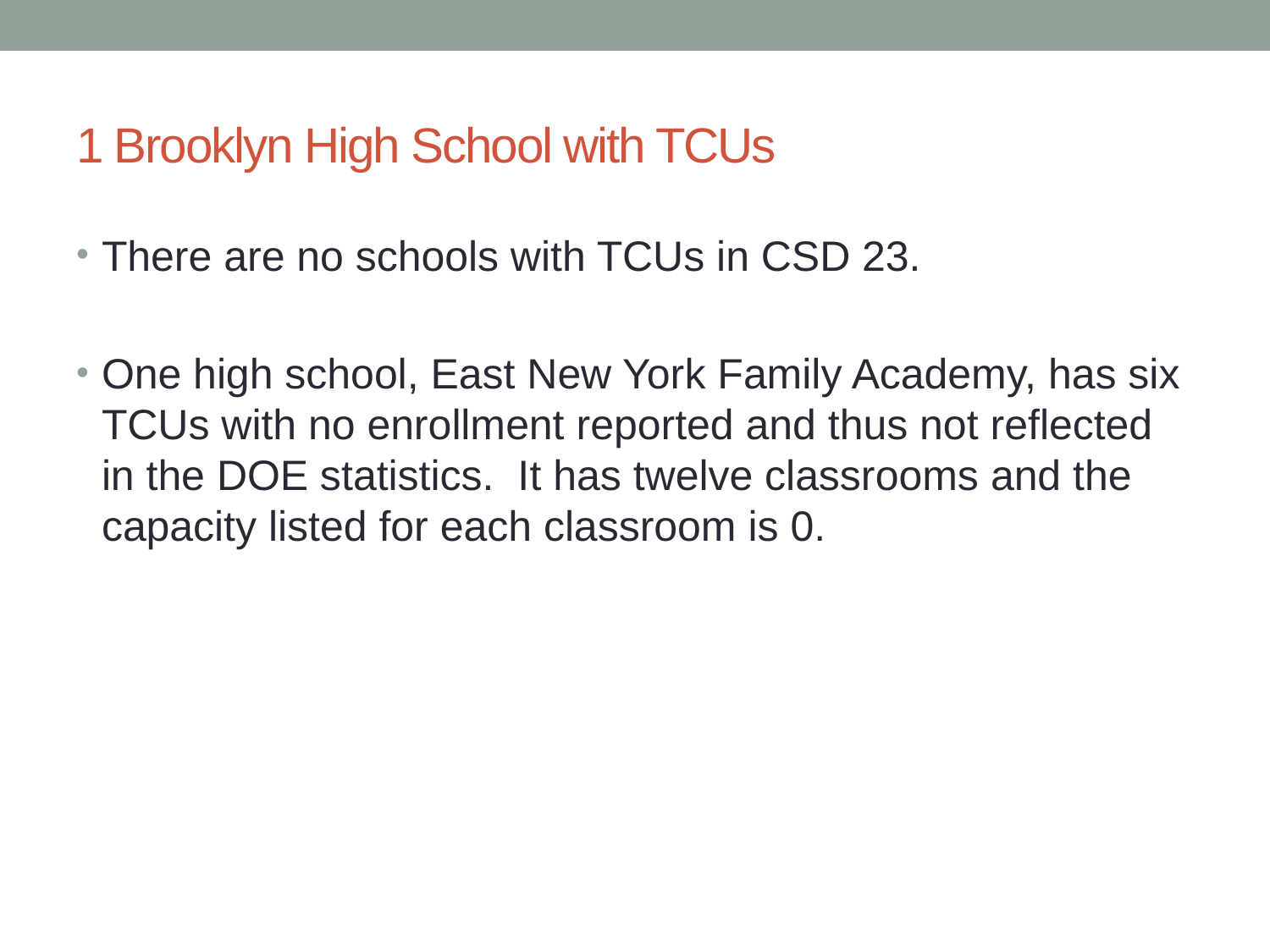

# 1 Brooklyn High School with TCUs
There are no schools with TCUs in CSD 23.

One high school, East New York Family Academy, has six TCUs with no enrollment reported and thus not reflected in the DOE statistics.  It has twelve classrooms and the capacity listed for each classroom is 0.